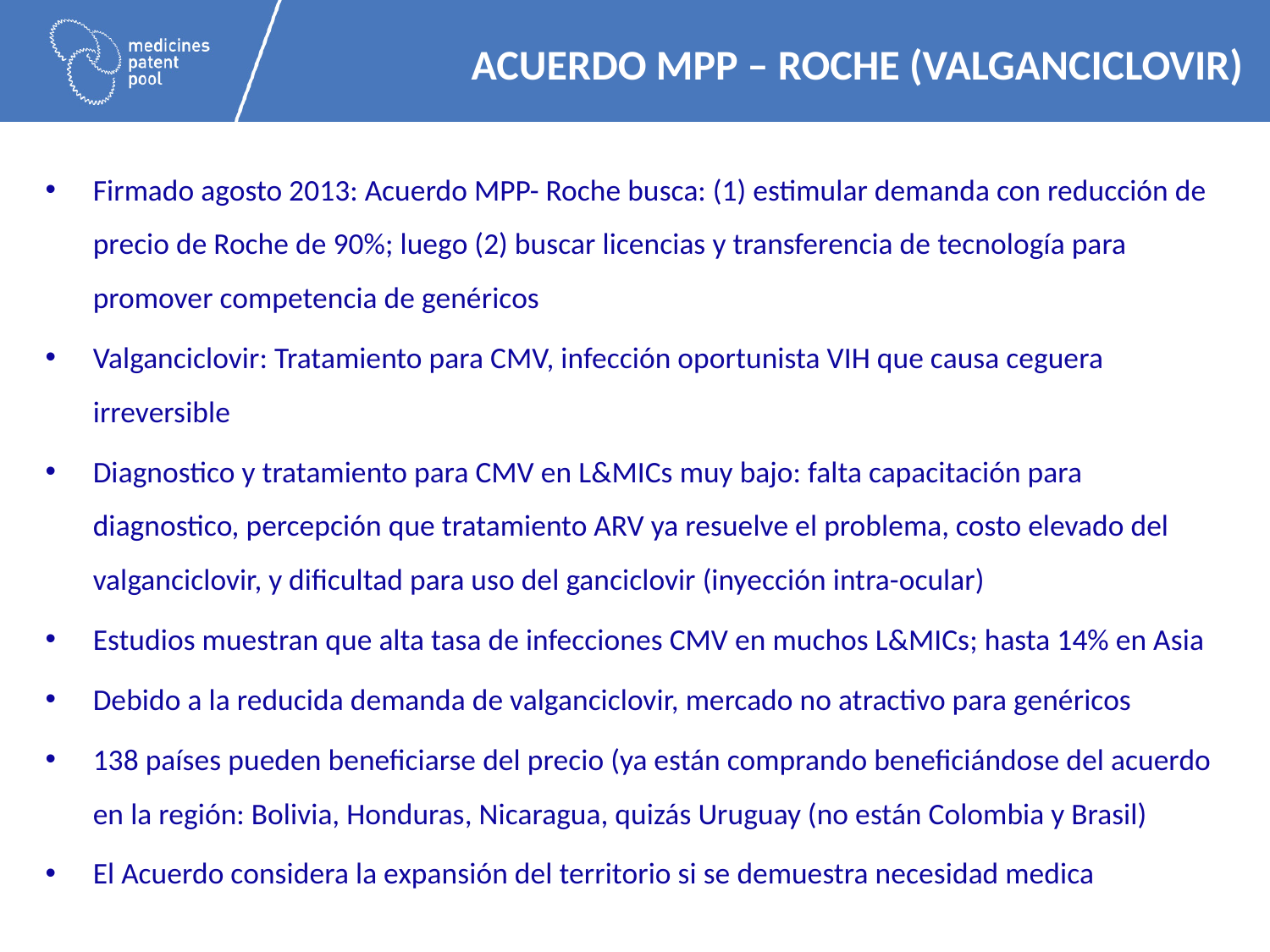

# ACUERDO MPP – Roche (Valganciclovir)
Firmado agosto 2013: Acuerdo MPP- Roche busca: (1) estimular demanda con reducción de precio de Roche de 90%; luego (2) buscar licencias y transferencia de tecnología para promover competencia de genéricos
Valganciclovir: Tratamiento para CMV, infección oportunista VIH que causa ceguera irreversible
Diagnostico y tratamiento para CMV en L&MICs muy bajo: falta capacitación para diagnostico, percepción que tratamiento ARV ya resuelve el problema, costo elevado del  valganciclovir, y dificultad para uso del ganciclovir (inyección intra-ocular)
Estudios muestran que alta tasa de infecciones CMV en muchos L&MICs; hasta 14% en Asia
Debido a la reducida demanda de valganciclovir, mercado no atractivo para genéricos
138 países pueden beneficiarse del precio (ya están comprando beneficiándose del acuerdo en la región: Bolivia, Honduras, Nicaragua, quizás Uruguay (no están Colombia y Brasil)
El Acuerdo considera la expansión del territorio si se demuestra necesidad medica